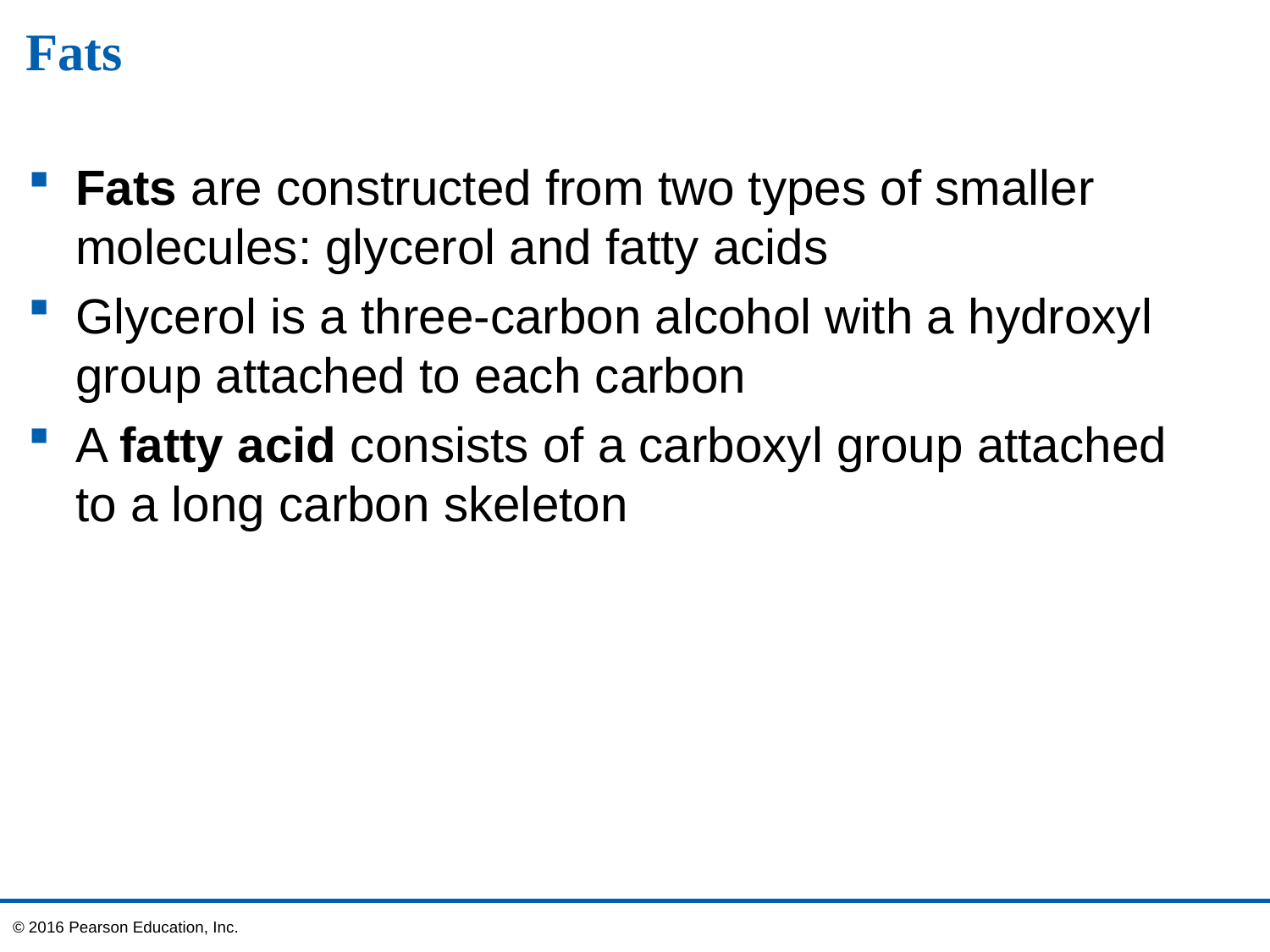

# Fats
Fats are constructed from two types of smaller molecules: glycerol and fatty acids
Glycerol is a three-carbon alcohol with a hydroxyl group attached to each carbon
A fatty acid consists of a carboxyl group attached to a long carbon skeleton
© 2016 Pearson Education, Inc.